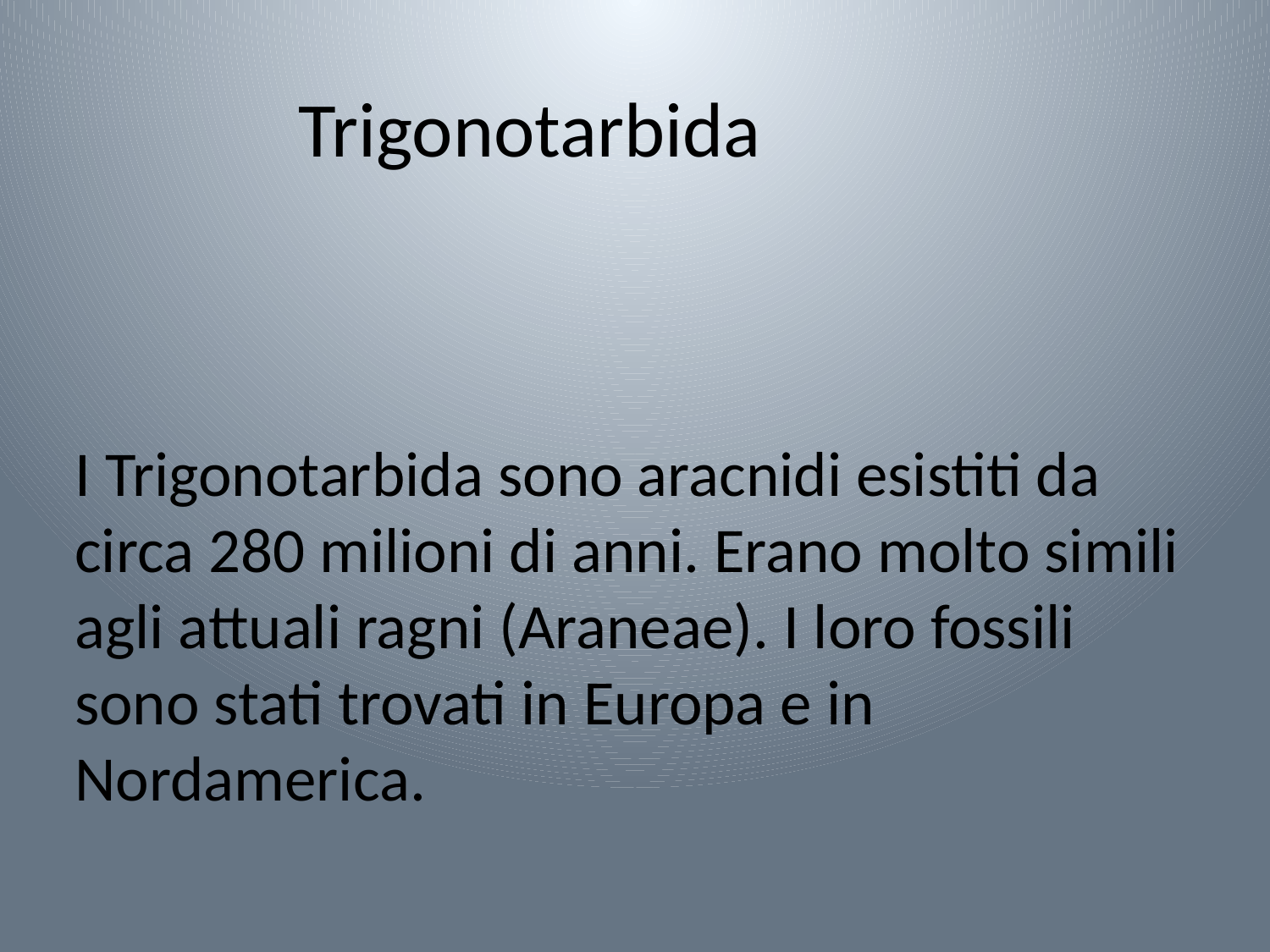

# Trigonotarbida
I Trigonotarbida sono aracnidi esistiti da circa 280 milioni di anni. Erano molto simili agli attuali ragni (Araneae). I loro fossili sono stati trovati in Europa e in Nordamerica.